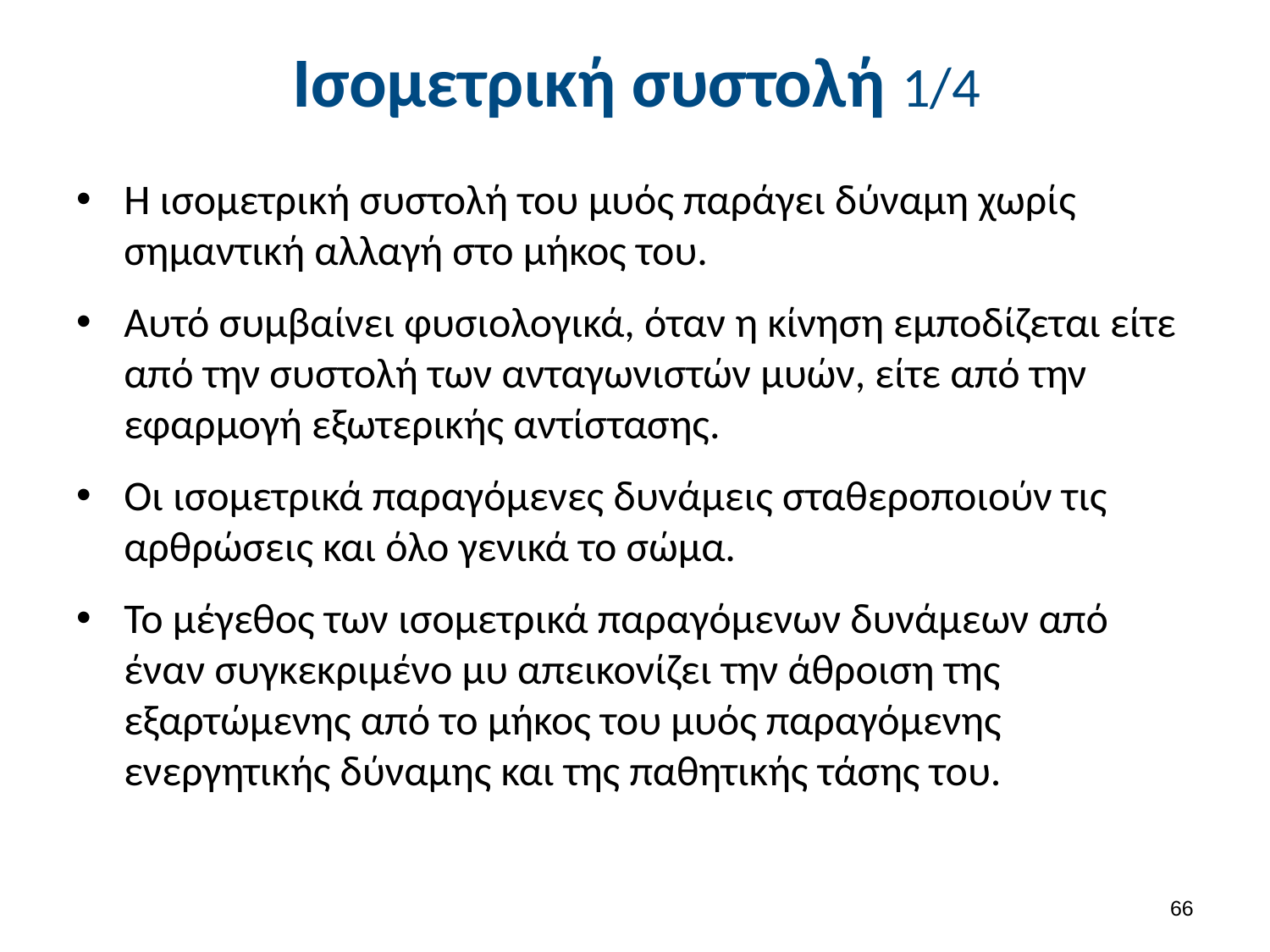

# Ισομετρική συστολή 1/4
Η ισομετρική συστολή του μυός παράγει δύναμη χωρίς σημαντική αλλαγή στο μήκος του.
Αυτό συμβαίνει φυσιολογικά, όταν η κίνηση εμποδίζεται είτε από την συστολή των ανταγωνιστών μυών, είτε από την εφαρμογή εξωτερικής αντίστασης.
Οι ισομετρικά παραγόμενες δυνάμεις σταθεροποιούν τις αρθρώσεις και όλο γενικά το σώμα.
Το μέγεθος των ισομετρικά παραγόμενων δυνάμεων από έναν συγκεκριμένο μυ απεικονίζει την άθροιση της εξαρτώμενης από το μήκος του μυός παραγόμενης ενεργητικής δύναμης και της παθητικής τάσης του.

66